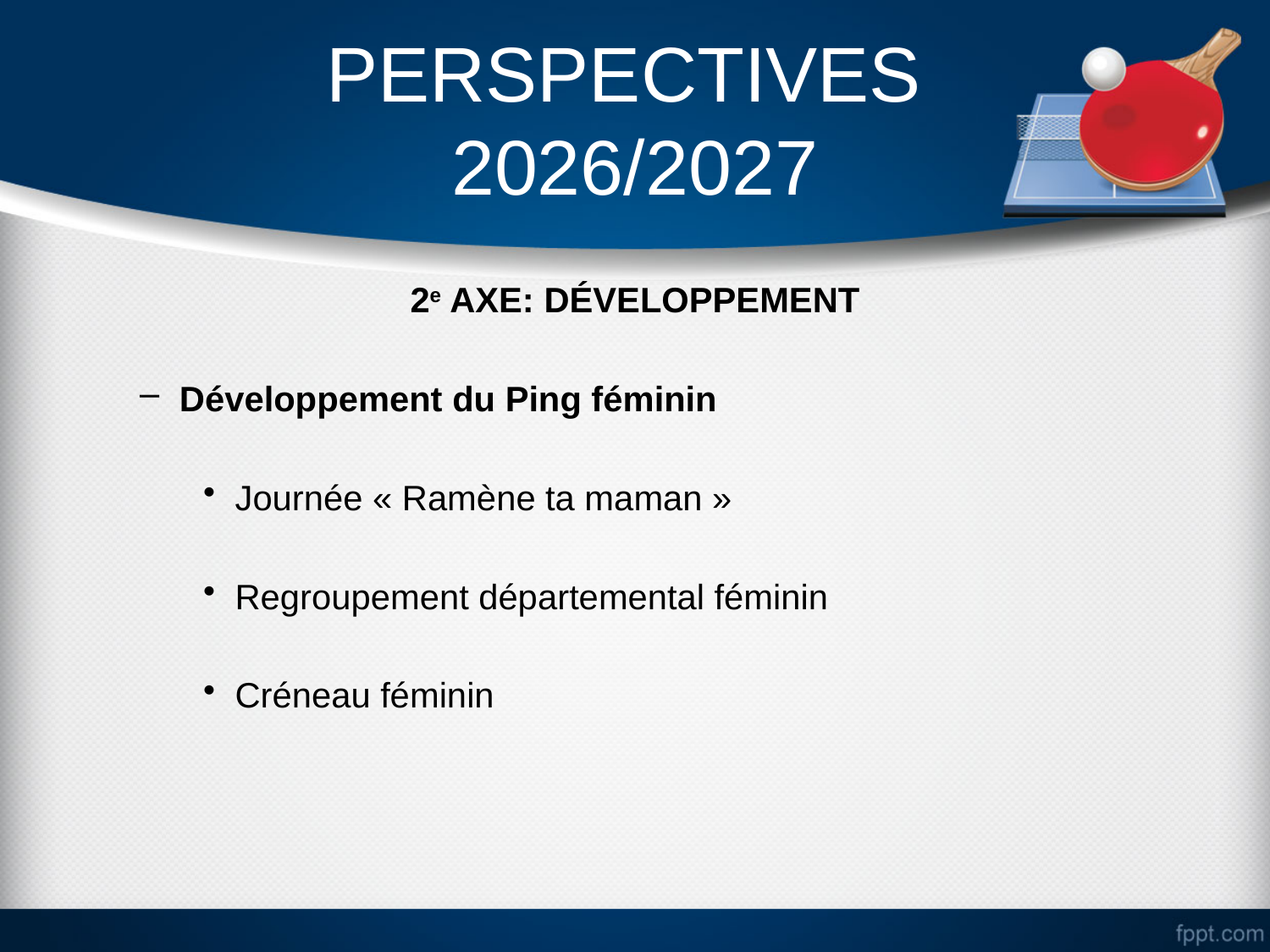

# PERSPECTIVES 2026/2027

2e AXE: DÉVELOPPEMENT

Développement du Ping féminin

Journée « Ramène ta maman »

Regroupement départemental féminin

Créneau féminin